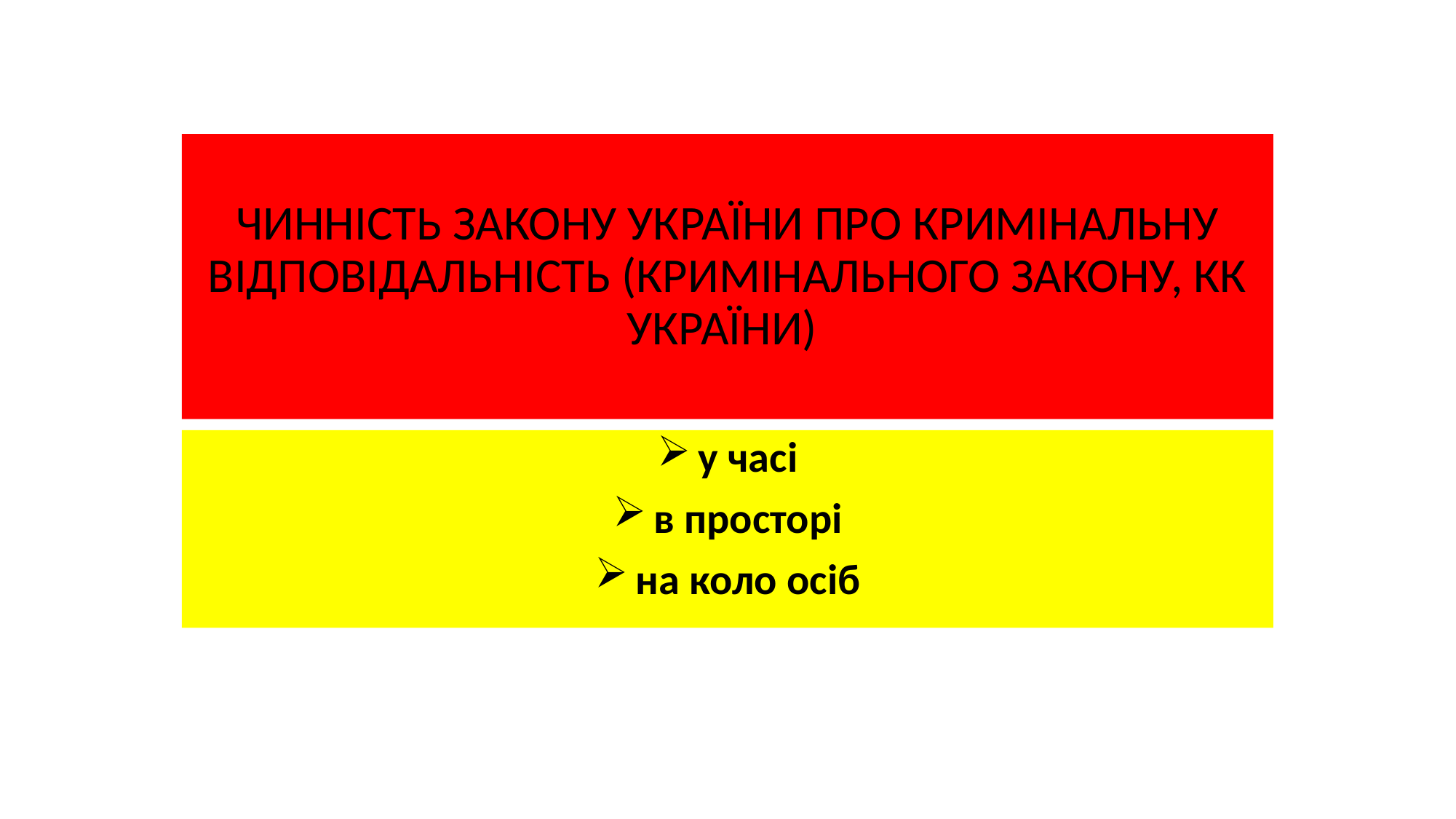

# ЧИННІСТЬ ЗАКОНУ УКРАЇНИ ПРО КРИМІНАЛЬНУ ВІДПОВІДАЛЬНІСТЬ (КРИМІНАЛЬНОГО ЗАКОНУ, КК УКРАЇНИ)
у часі
в просторі
на коло осіб